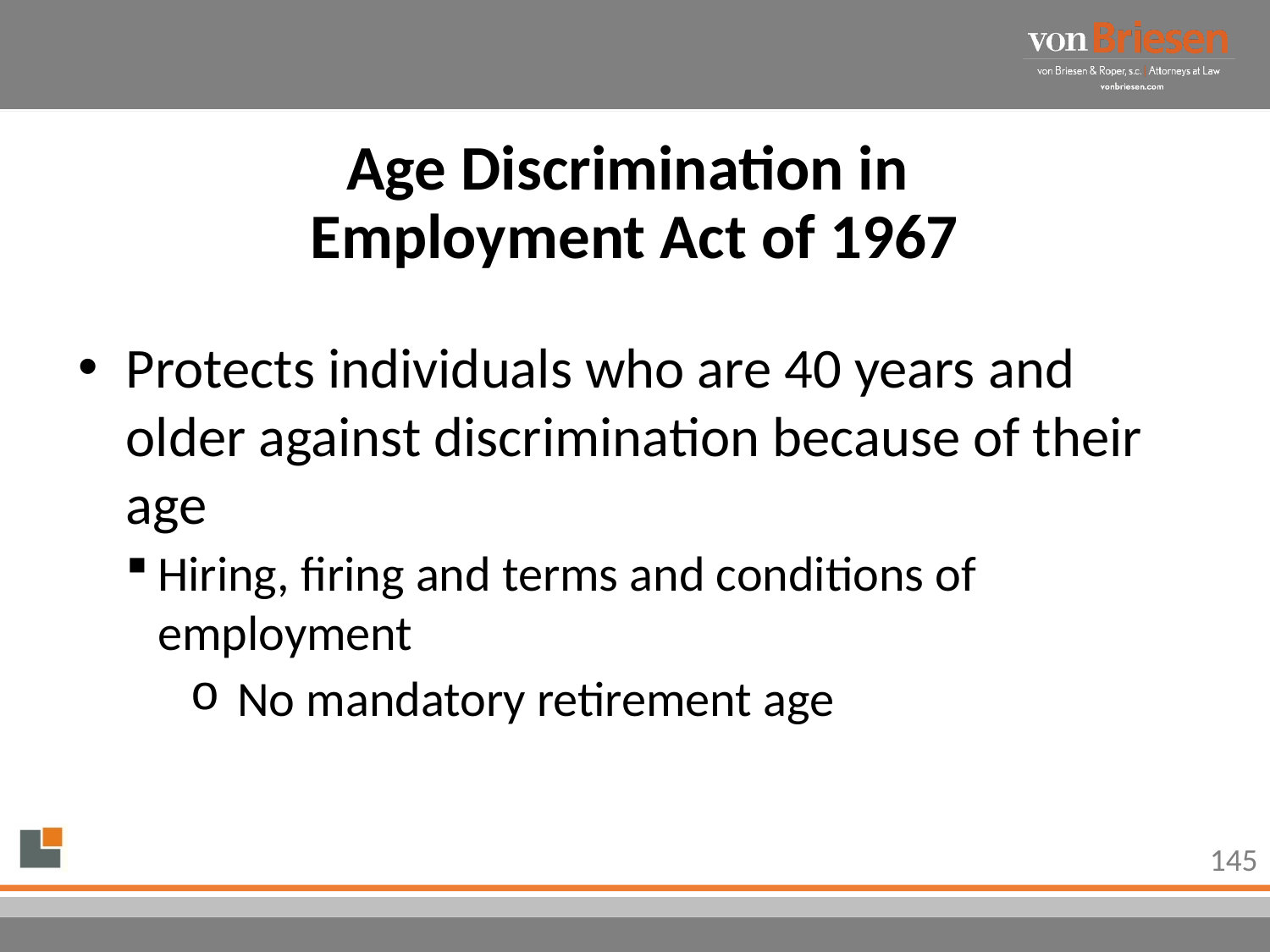

# Age Discrimination in Employment Act of 1967
Protects individuals who are 40 years and older against discrimination because of their age
Hiring, firing and terms and conditions of employment
No mandatory retirement age
145